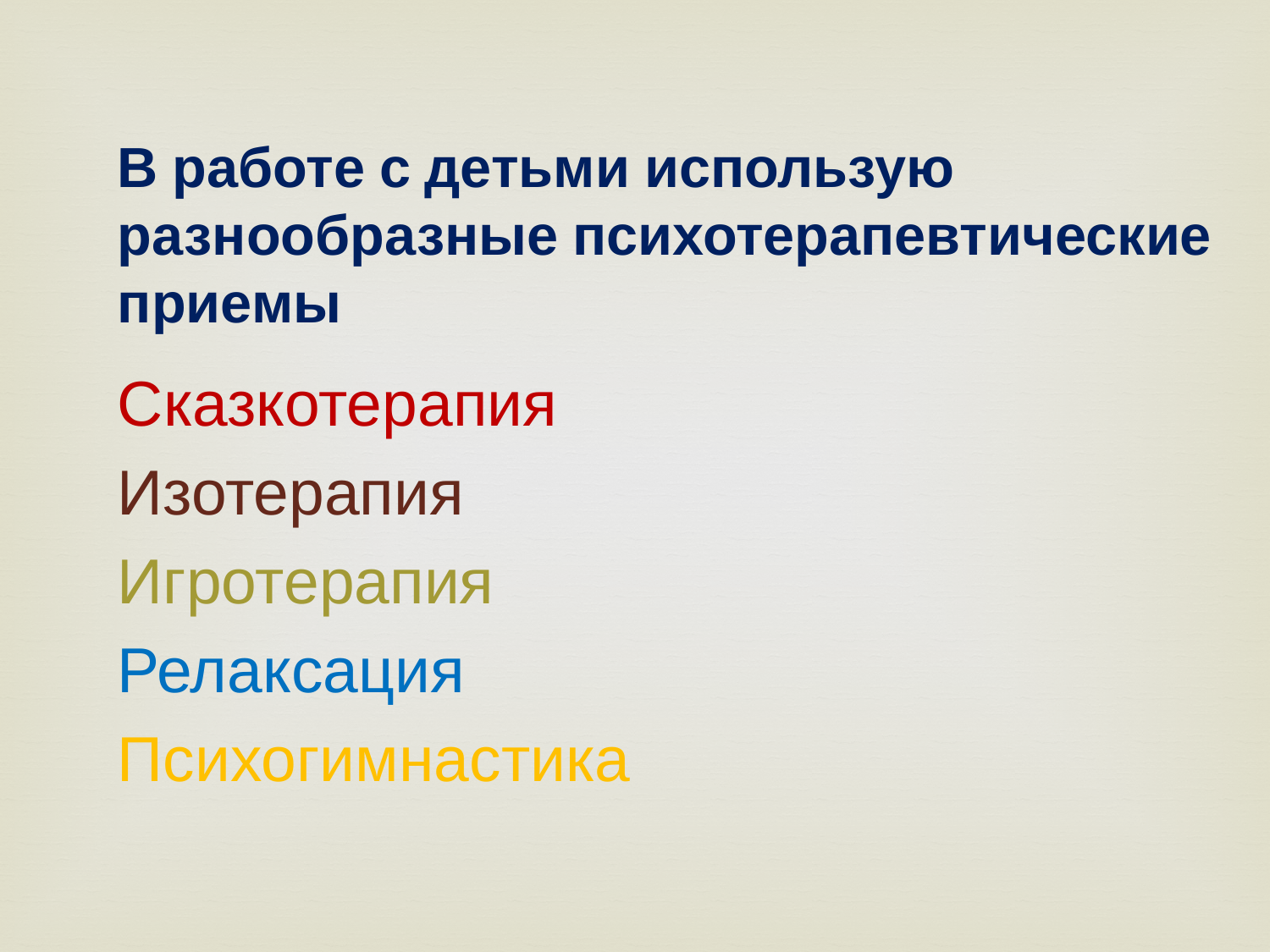

# В работе с детьми использую разнообразные психотерапевтические приемы
Сказкотерапия
Изотерапия
Игротерапия
Релаксация
Психогимнастика